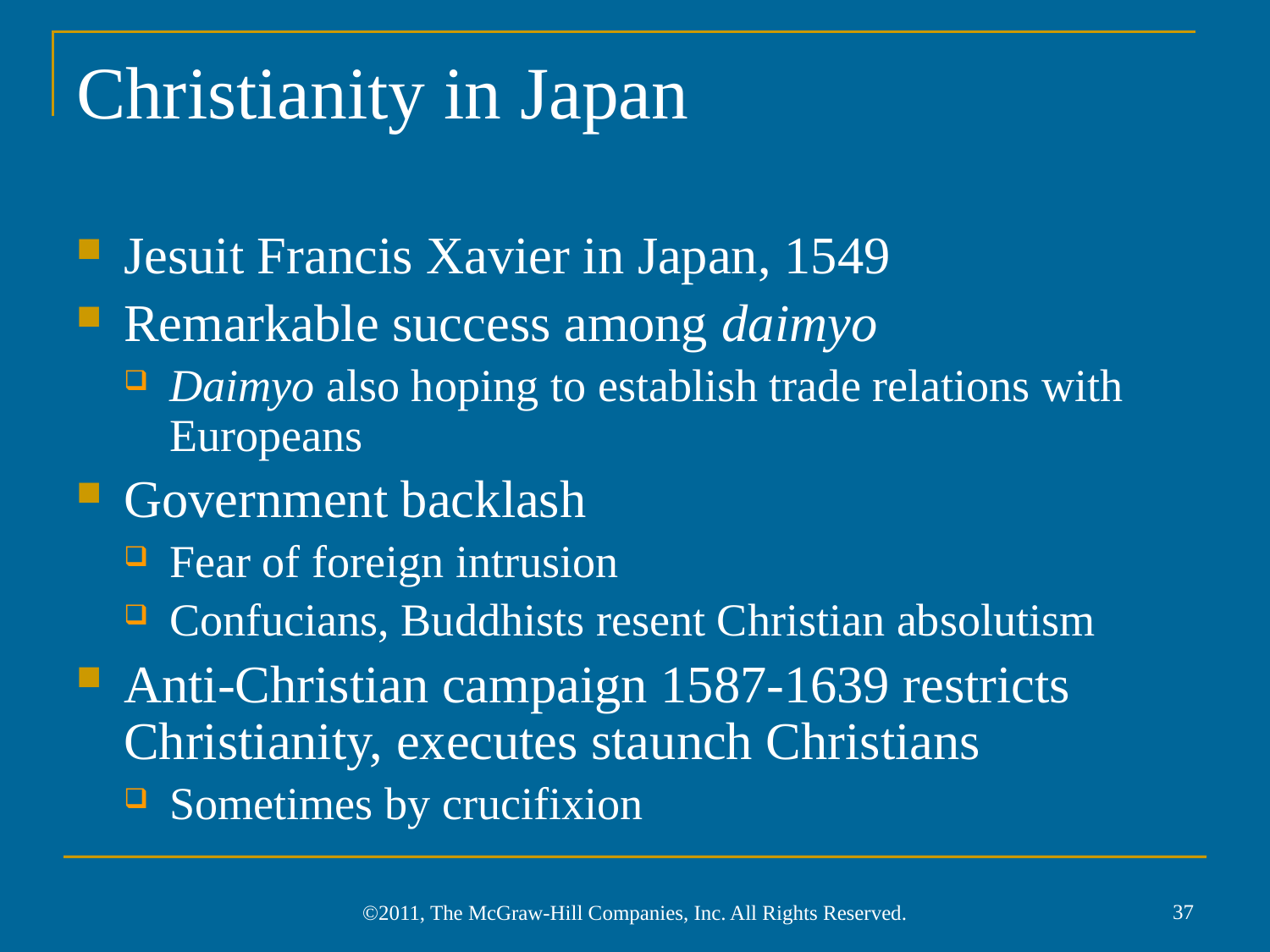

# Christianity in Japan
Jesuit Francis Xavier in Japan, 1549
Remarkable success among daimyo
Daimyo also hoping to establish trade relations with Europeans
Government backlash
Fear of foreign intrusion
Confucians, Buddhists resent Christian absolutism
Anti-Christian campaign 1587-1639 restricts Christianity, executes staunch Christians
Sometimes by crucifixion
37
©2011, The McGraw-Hill Companies, Inc. All Rights Reserved.